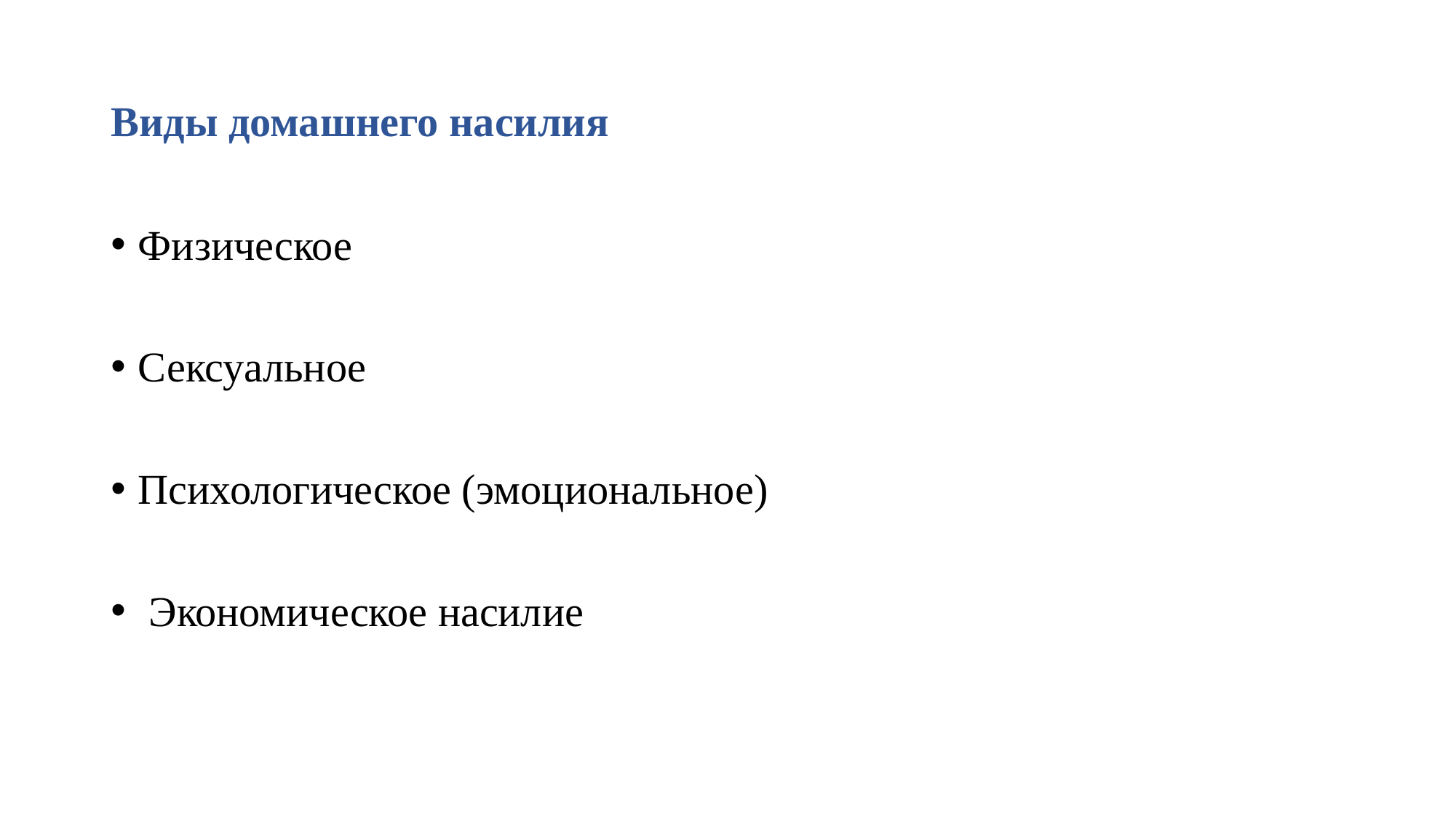

# Виды домашнего насилия
Физическое

Сексуальное

Психологическое (эмоциональное)

 Экономическое насилие